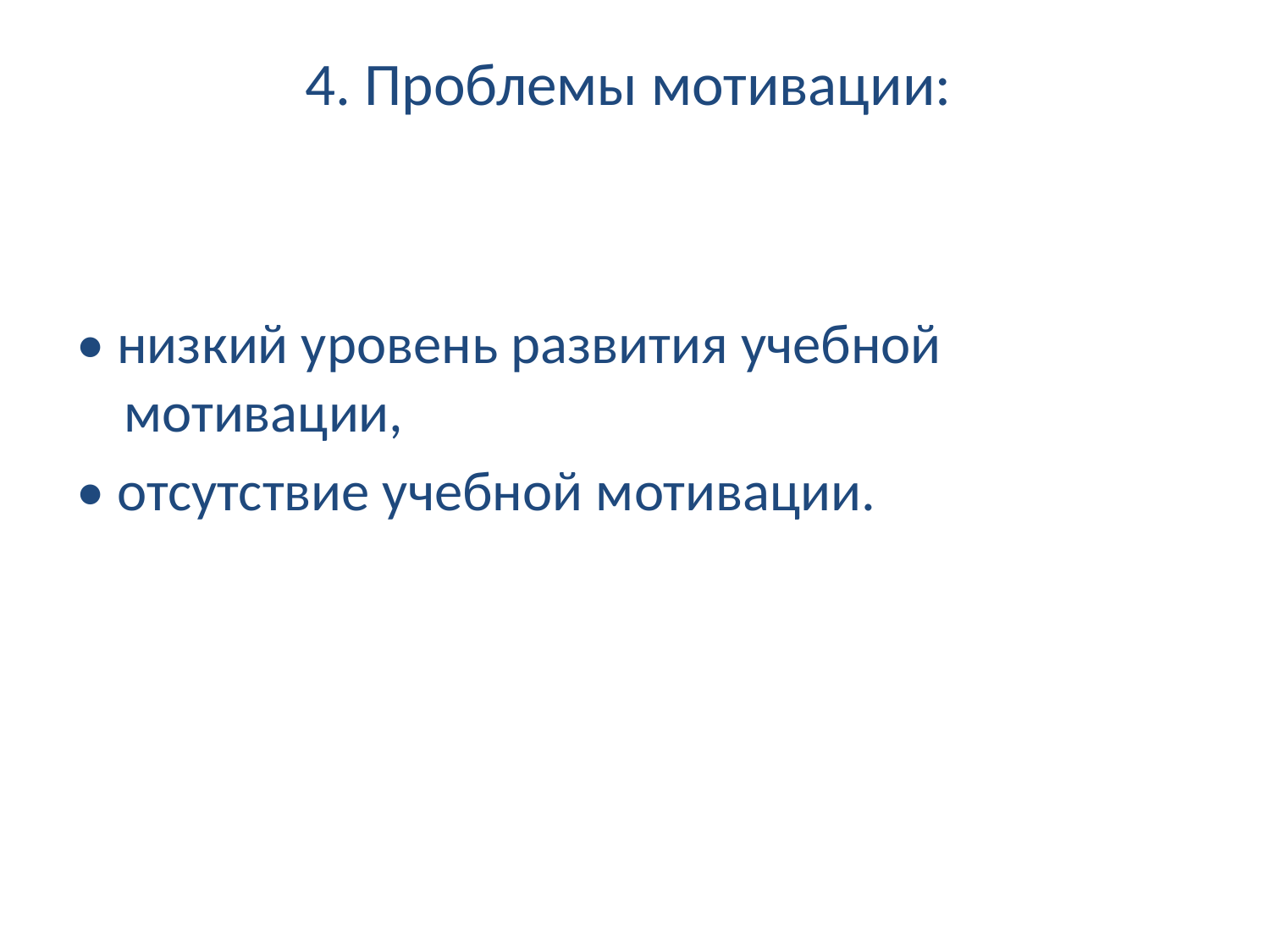

# 4. Проблемы мотивации:

• низкий уровень развития учебной мотивации,
• отсутствие учебной мотивации.